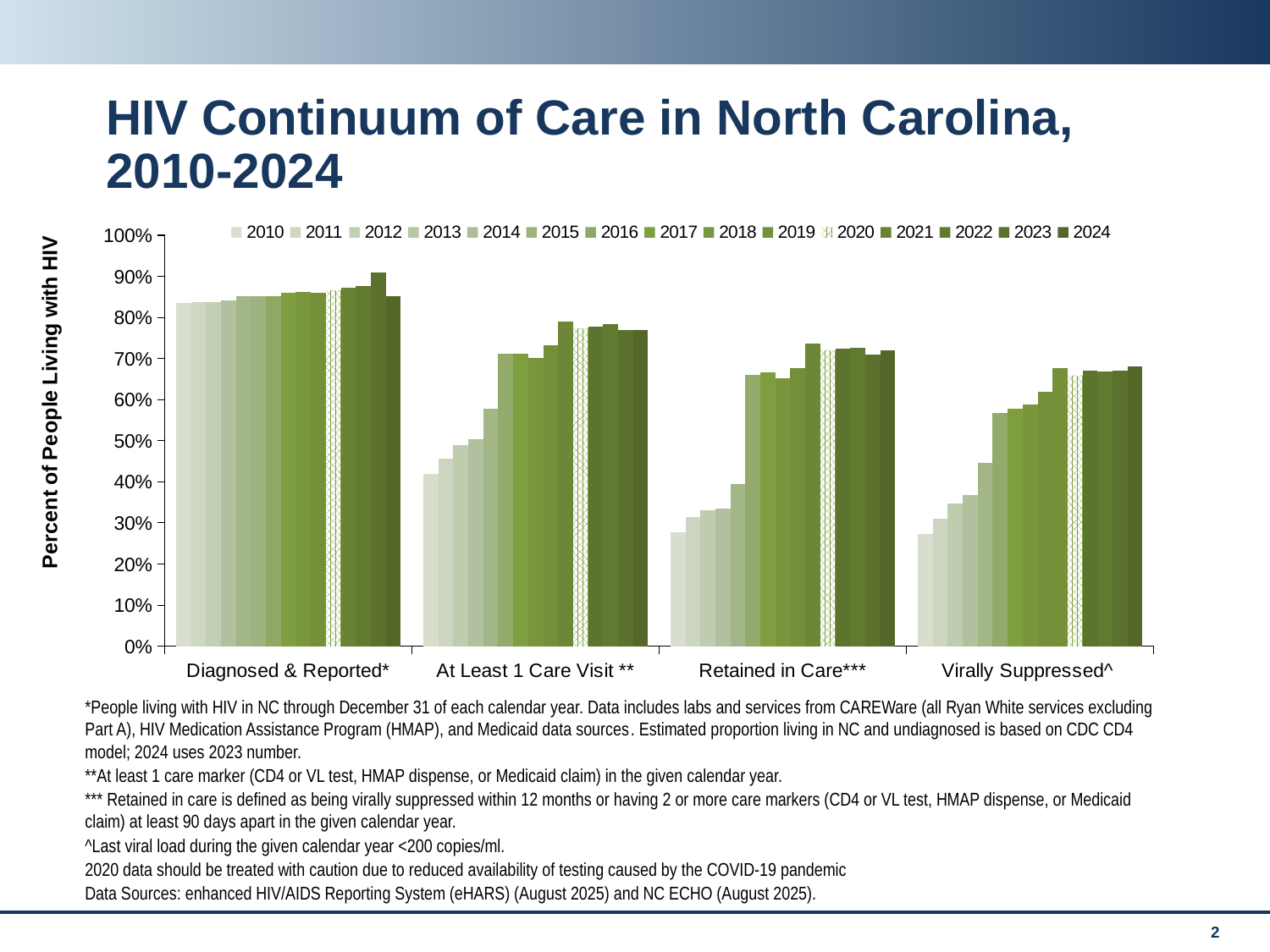

# HIV Continuum of Care in North Carolina, 2010-2024

### Chart

| Category | 2010 | 2011 | 2012 | 2013 | 2014 | 2015 | 2016 | 2017 | 2018 | 2019 | 2020 | 2021 | 2022 | 2023 | 2024 |
|---|---|---|---|---|---|---|---|---|---|---|---|---|---|---|---|
| Diagnosed & Reported* | 0.8353392012454344 | 0.8377328967575556 | 0.8374166059314907 | 0.8408517177038745 | 0.8508019395747856 | 0.8513208549050842 | 0.8524762908324552 | 0.8603458344971181 | 0.8630338013011789 | 0.8600139986001399 | 0.866014936853336 | 0.8725021453965919 | 0.8755415140853497 | 0.91 | 0.8521428256168072 |
| At Least 1 Care Visit ** | 0.41821374811841444 | 0.4560201999239044 | 0.489556135770235 | 0.5034917112648479 | 0.5774096574184255 | 0.7123031342585373 | 0.7115265760197775 | 0.7015317415813239 | 0.7315932664512838 | 0.7904604115800489 | 0.7740881872618399 | 0.7771251931993818 | 0.7840135589513682 | 0.77 | 0.769280571813332 |
| Retained in Care*** | 0.2767185148018063 | 0.31496662170108264 | 0.33008636272343844 | 0.3350737501631641 | 0.39490824826204046 | 0.6609699048807111 | 0.6663782447466008 | 0.6529823215181655 | 0.6758204387009012 | 0.7359900011626556 | 0.7206830358421912 | 0.7246592665448925 | 0.7255405811760204 | 0.71 | 0.7191692132387217 |
| Virally Suppressed^  | 0.2731345423267149 | 0.31074677458406835 | 0.3463212157729129 | 0.3670865422268633 | 0.44532473226028685 | 0.5681584281927335 | 0.5788009888751545 | 0.5889974323407018 | 0.6184889191180638 | 0.677043367050343 | 0.6592843022089792 | 0.6698889981733877 | 0.6687077991306962 | 0.67 | 0.6801419174392708 |
*People living with HIV in NC through December 31 of each calendar year. Data includes labs and services from CAREWare (all Ryan White services excluding Part A), HIV Medication Assistance Program (HMAP), and Medicaid data sources. Estimated proportion living in NC and undiagnosed is based on CDC CD4 model; 2024 uses 2023 number.
**At least 1 care marker (CD4 or VL test, HMAP dispense, or Medicaid claim) in the given calendar year.
*** Retained in care is defined as being virally suppressed within 12 months or having 2 or more care markers (CD4 or VL test, HMAP dispense, or Medicaid claim) at least 90 days apart in the given calendar year.
^Last viral load during the given calendar year <200 copies/ml.
2020 data should be treated with caution due to reduced availability of testing caused by the COVID-19 pandemic
Data Sources: enhanced HIV/AIDS Reporting System (eHARS) (August 2025) and NC ECHO (August 2025).